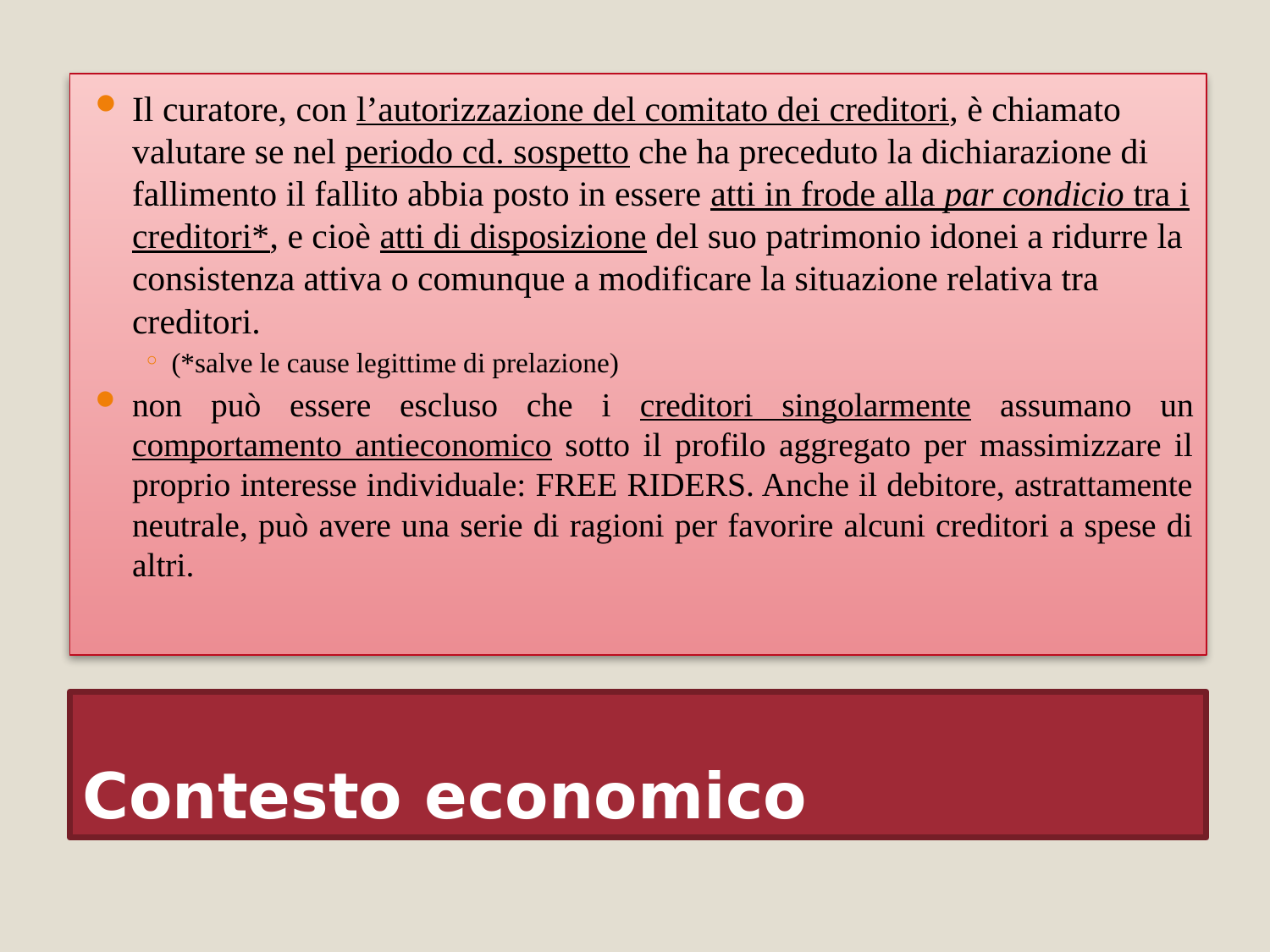

Il curatore, con l’autorizzazione del comitato dei creditori, è chiamato valutare se nel periodo cd. sospetto che ha preceduto la dichiarazione di fallimento il fallito abbia posto in essere atti in frode alla par condicio tra i creditori*, e cioè atti di disposizione del suo patrimonio idonei a ridurre la consistenza attiva o comunque a modificare la situazione relativa tra creditori.
(*salve le cause legittime di prelazione)
non può essere escluso che i creditori singolarmente assumano un comportamento antieconomico sotto il profilo aggregato per massimizzare il proprio interesse individuale: FREE RIDERS. Anche il debitore, astrattamente neutrale, può avere una serie di ragioni per favorire alcuni creditori a spese di altri.

# Contesto economico